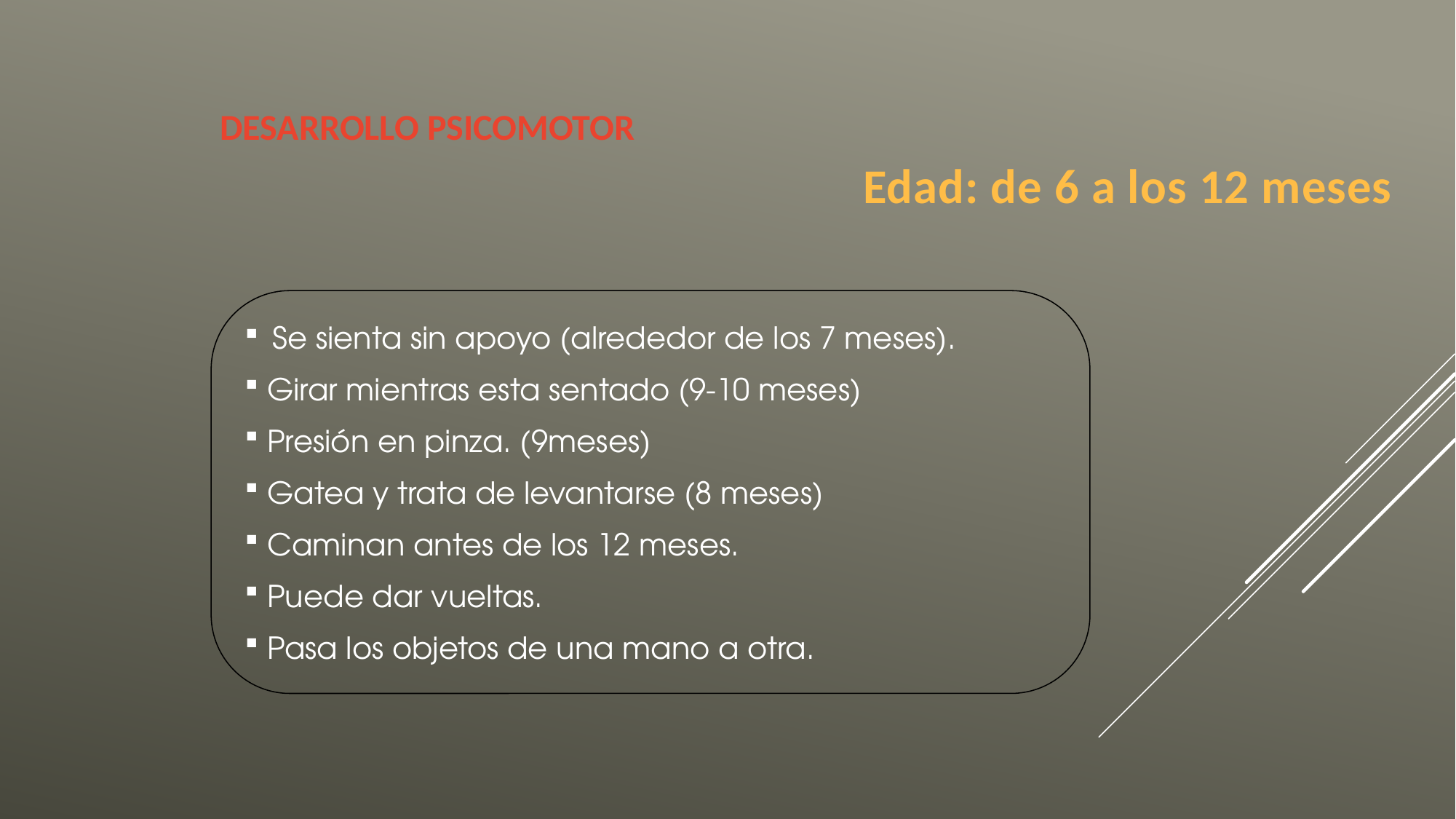

DESARROLLO PSICOMOTOR
Edad: de 6 a los 12 meses
  Se sienta sin apoyo (alrededor de los 7 meses).
 Girar mientras esta sentado (9-10 meses)
 Presión en pinza. (9meses)
 Gatea y trata de levantarse (8 meses)
 Caminan antes de los 12 meses.
 Puede dar vueltas.
 Pasa los objetos de una mano a otra.